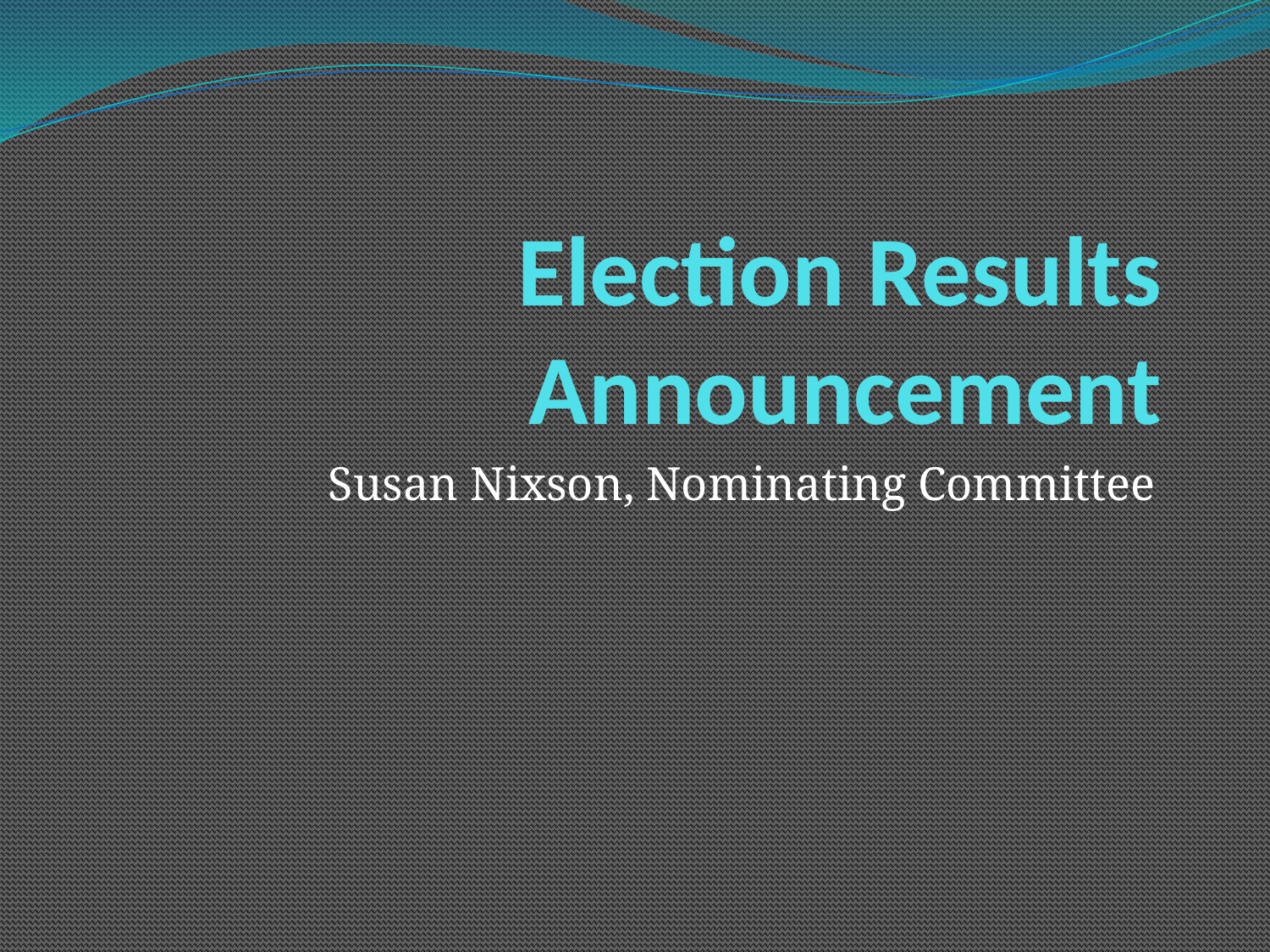

# Election Results Announcement
Susan Nixson, Nominating Committee